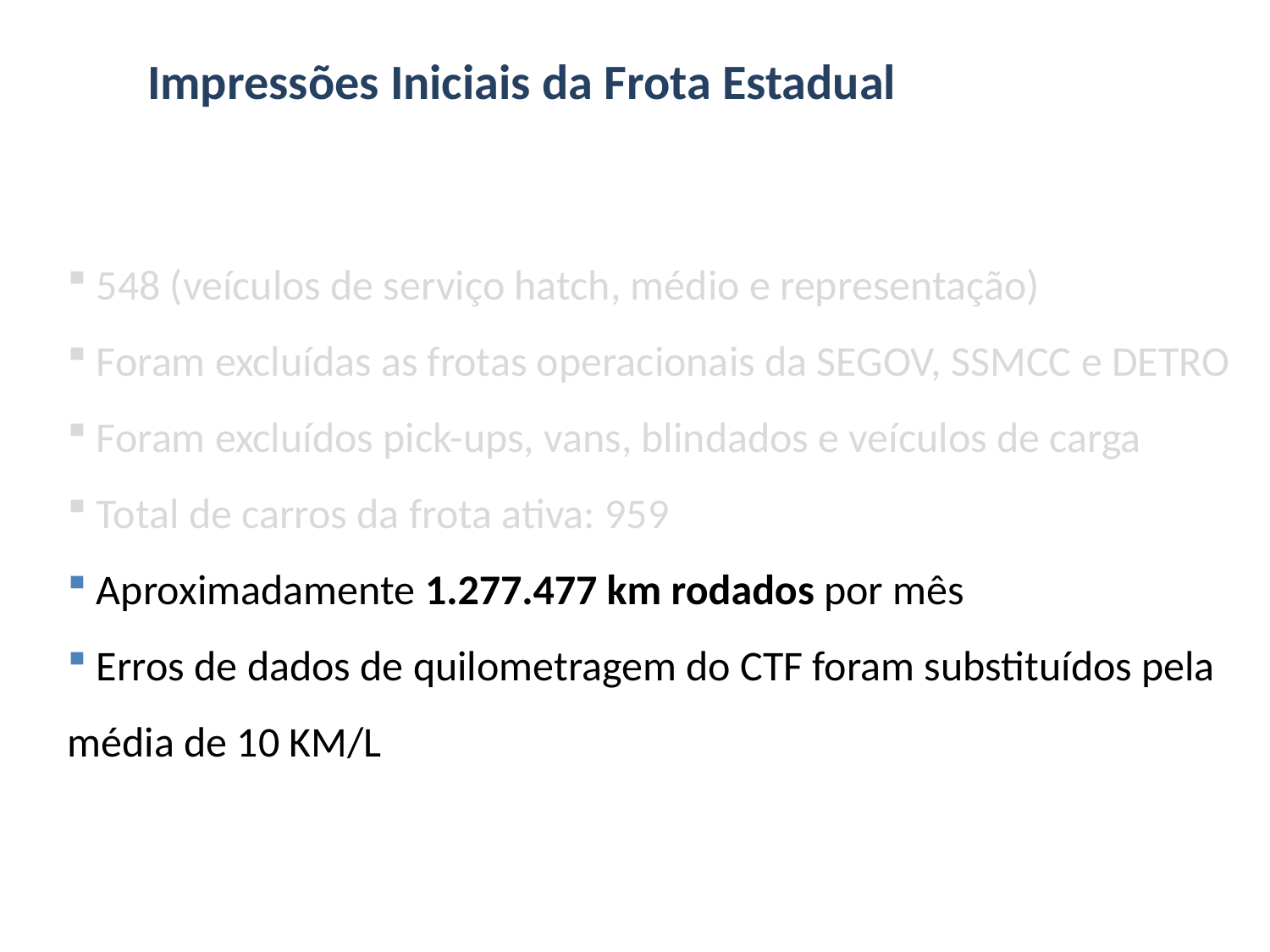

Impressões Iniciais da Frota Estadual

 548 (veículos de serviço hatch, médio e representação)
 Foram excluídas as frotas operacionais da SEGOV, SSMCC e DETRO
 Foram excluídos pick-ups, vans, blindados e veículos de carga
 Total de carros da frota ativa: 959
 Aproximadamente 1.277.477 km rodados por mês
 Erros de dados de quilometragem do CTF foram substituídos pela média de 10 KM/L